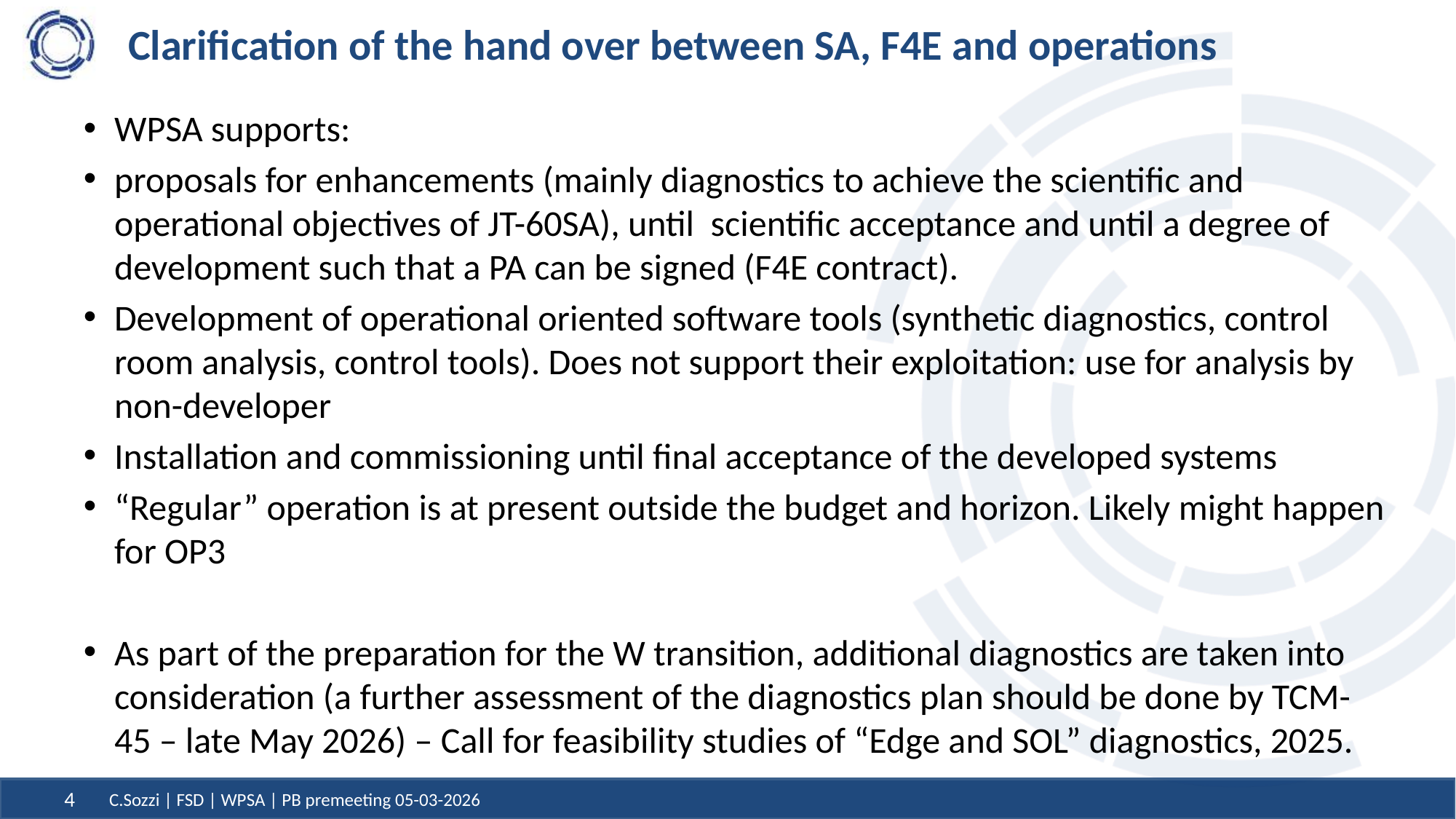

# Clarification of the hand over between SA, F4E and operations
WPSA supports:
proposals for enhancements (mainly diagnostics to achieve the scientific and operational objectives of JT-60SA), until  scientific acceptance and until a degree of development such that a PA can be signed (F4E contract).
Development of operational oriented software tools (synthetic diagnostics, control room analysis, control tools). Does not support their exploitation: use for analysis by non-developer
Installation and commissioning until final acceptance of the developed systems
“Regular” operation is at present outside the budget and horizon. Likely might happen for OP3

As part of the preparation for the W transition, additional diagnostics are taken into consideration (a further assessment of the diagnostics plan should be done by TCM-45 – late May 2026) – Call for feasibility studies of “Edge and SOL” diagnostics, 2025.

C.Sozzi | FSD | WPSA | PB premeeting 05-03-2026
4